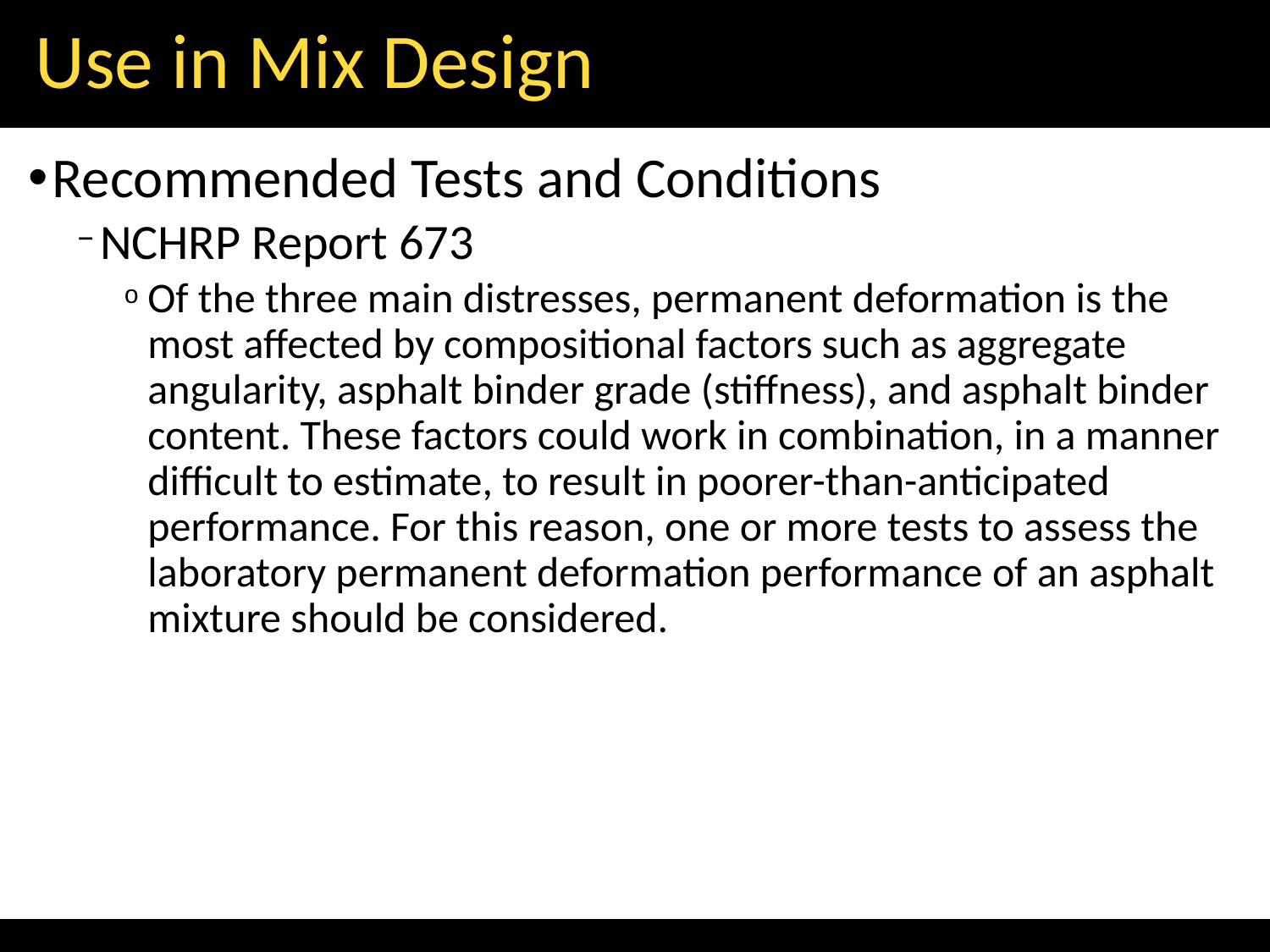

# Use in Mix Design
Recommended Tests and Conditions
NCHRP Report 673
Of the three main distresses, permanent deformation is the most affected by compositional factors such as aggregate angularity, asphalt binder grade (stiffness), and asphalt binder content. These factors could work in combination, in a manner difficult to estimate, to result in poorer-than-anticipated performance. For this reason, one or more tests to assess the laboratory permanent deformation performance of an asphalt mixture should be considered.